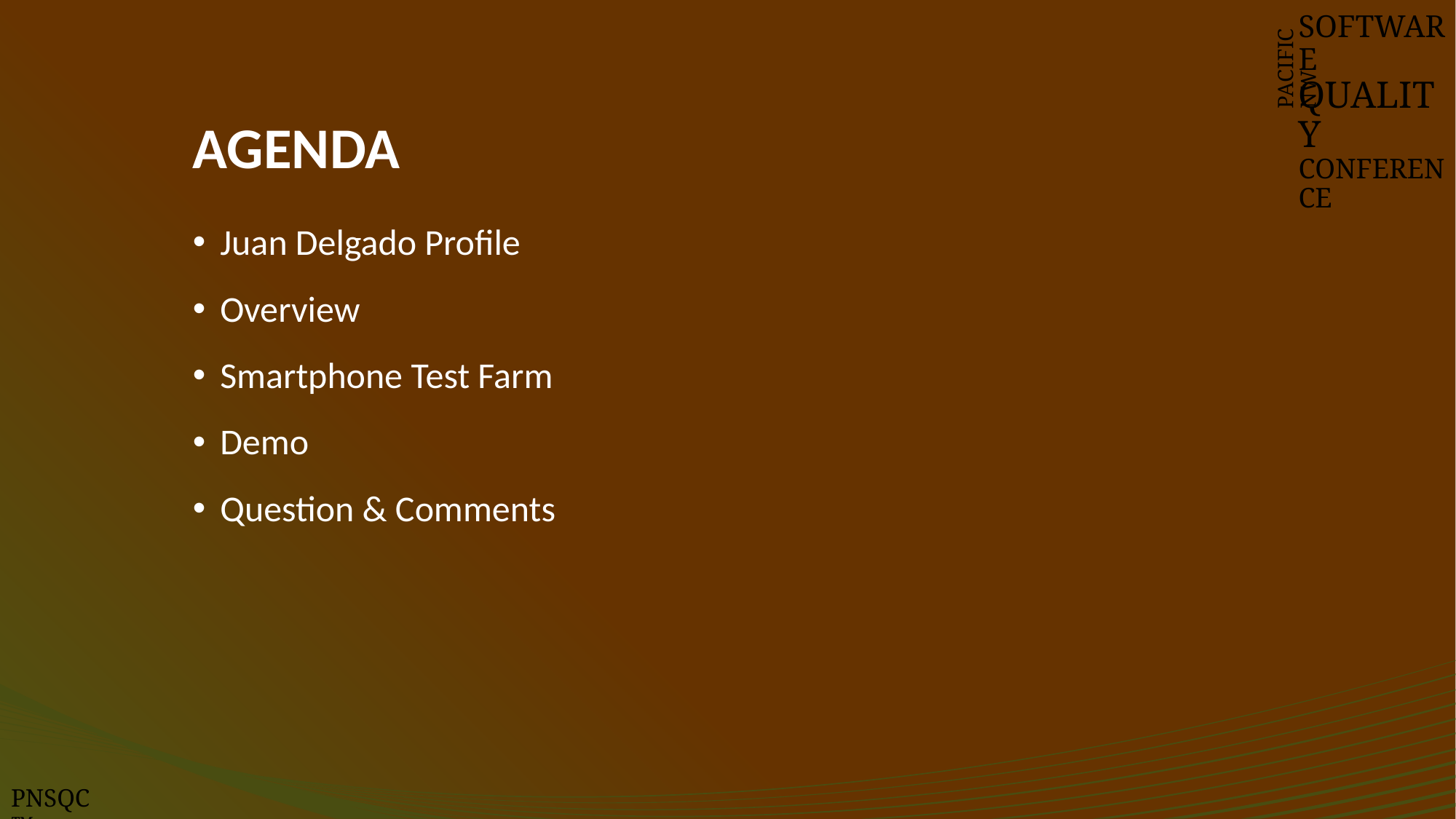

SOFTWARE
QUALITY
CONFERENCE
PACIFIC   NW
# AGENDA
Juan Delgado Profile
Overview
Smartphone Test Farm
Demo
Question & Comments

PNSQC ™